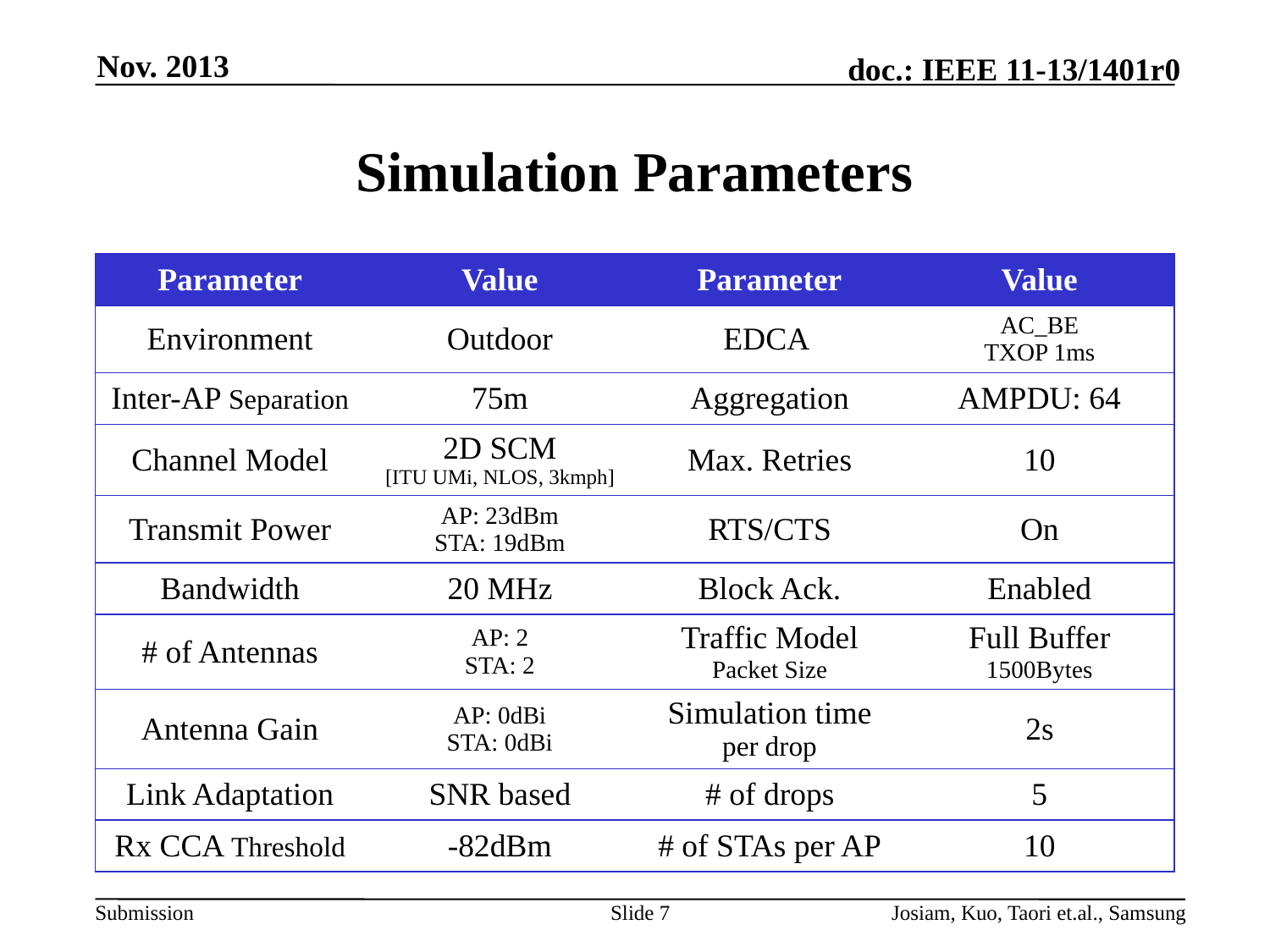

Nov. 2013
# Simulation Parameters
| Parameter | Value | Parameter | Value |
| --- | --- | --- | --- |
| Environment | Outdoor | EDCA | AC\_BE TXOP 1ms |
| Inter-AP Separation | 75m | Aggregation | AMPDU: 64 |
| Channel Model | 2D SCM [ITU UMi, NLOS, 3kmph] | Max. Retries | 10 |
| Transmit Power | AP: 23dBm STA: 19dBm | RTS/CTS | On |
| Bandwidth | 20 MHz | Block Ack. | Enabled |
| # of Antennas | AP: 2 STA: 2 | Traffic Model Packet Size | Full Buffer 1500Bytes |
| Antenna Gain | AP: 0dBi STA: 0dBi | Simulation time per drop | 2s |
| Link Adaptation | SNR based | # of drops | 5 |
| Rx CCA Threshold | -82dBm | # of STAs per AP | 10 |
Slide 7
Josiam, Kuo, Taori et.al., Samsung